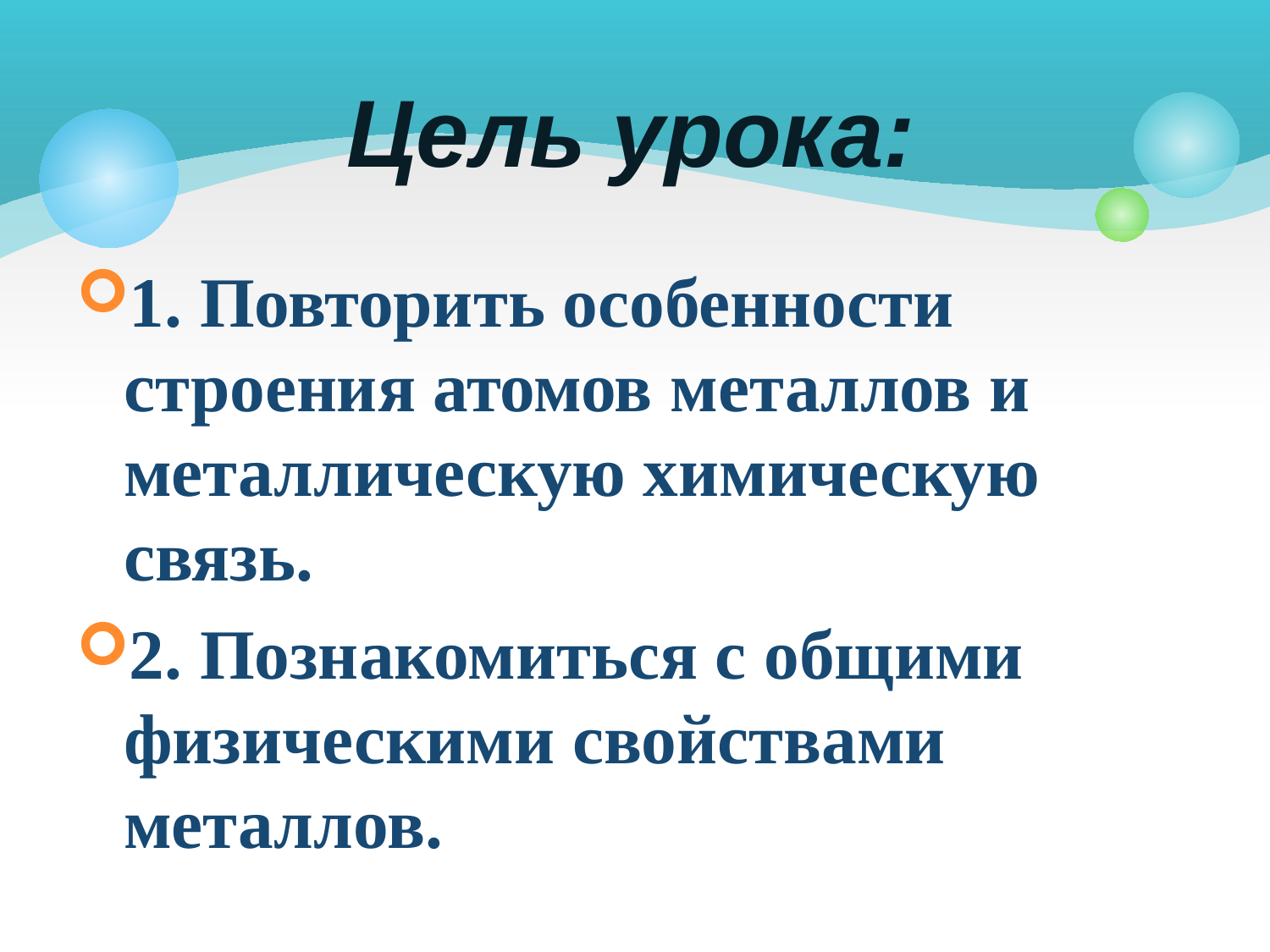

# Цель урока:
1. Повторить особенности строения атомов металлов и металлическую химическую связь.
2. Познакомиться с общими физическими свойствами металлов.